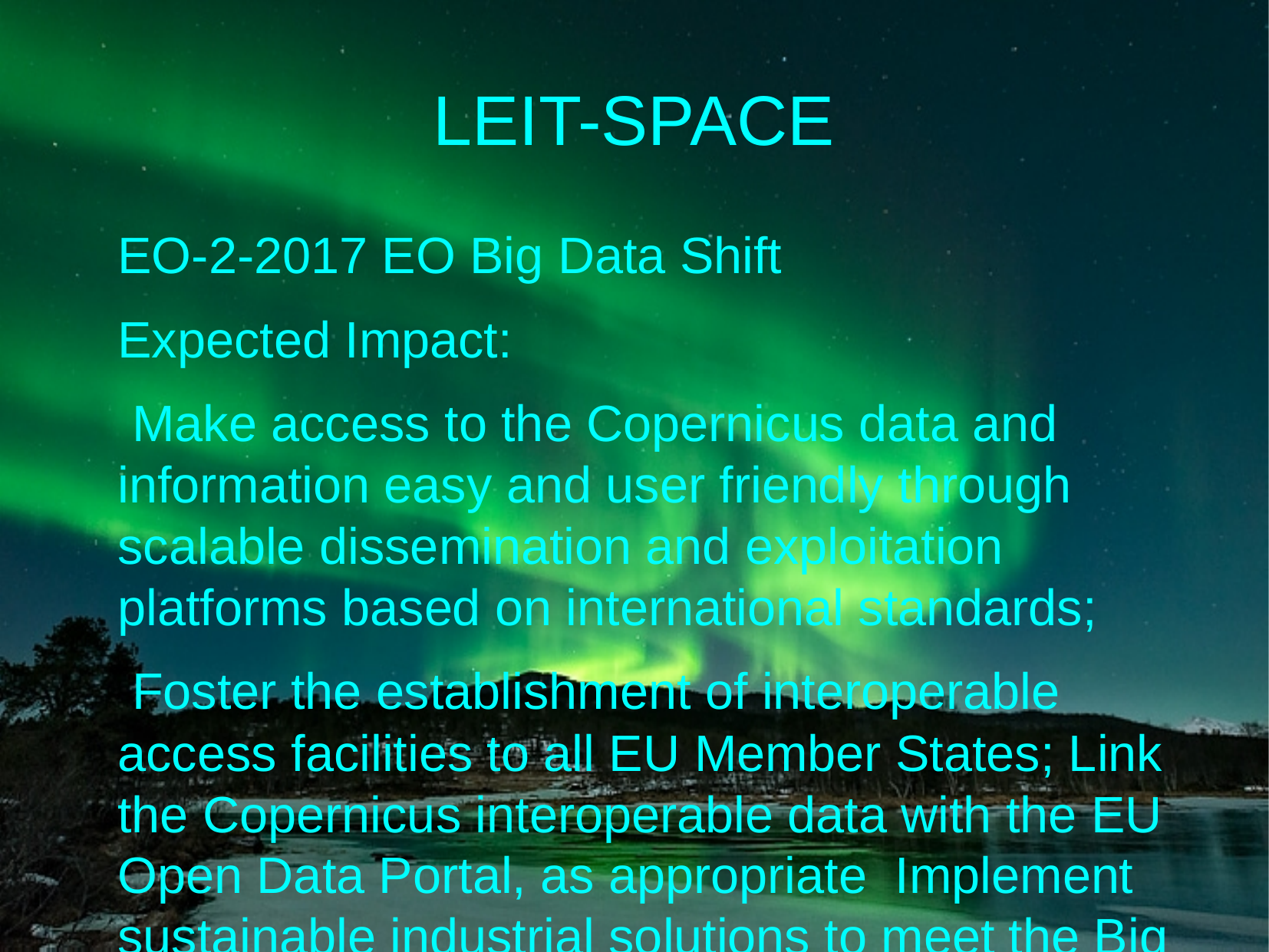

LEIT-SPACE
EO-2-2017 EO Big Data Shift
Expected Impact:
 Make access to the Copernicus data and information easy and user friendly through	scalable dissemination and exploitation platforms based on international standards;
 Foster the establishment of interoperable access facilities to all EU Member States; Link the Copernicus interoperable data with the EU Open Data Portal, as appropriate  Implement sustainable industrial solutions to meet the Big Data challenges;
Provide user community tools within the dissemination platforms including bestpractices;
Ensure resilience of the overall dissemination and exploitation system.
Optimise the use of Copernicus data by non-traditional user communities to meetsocietal challenges.